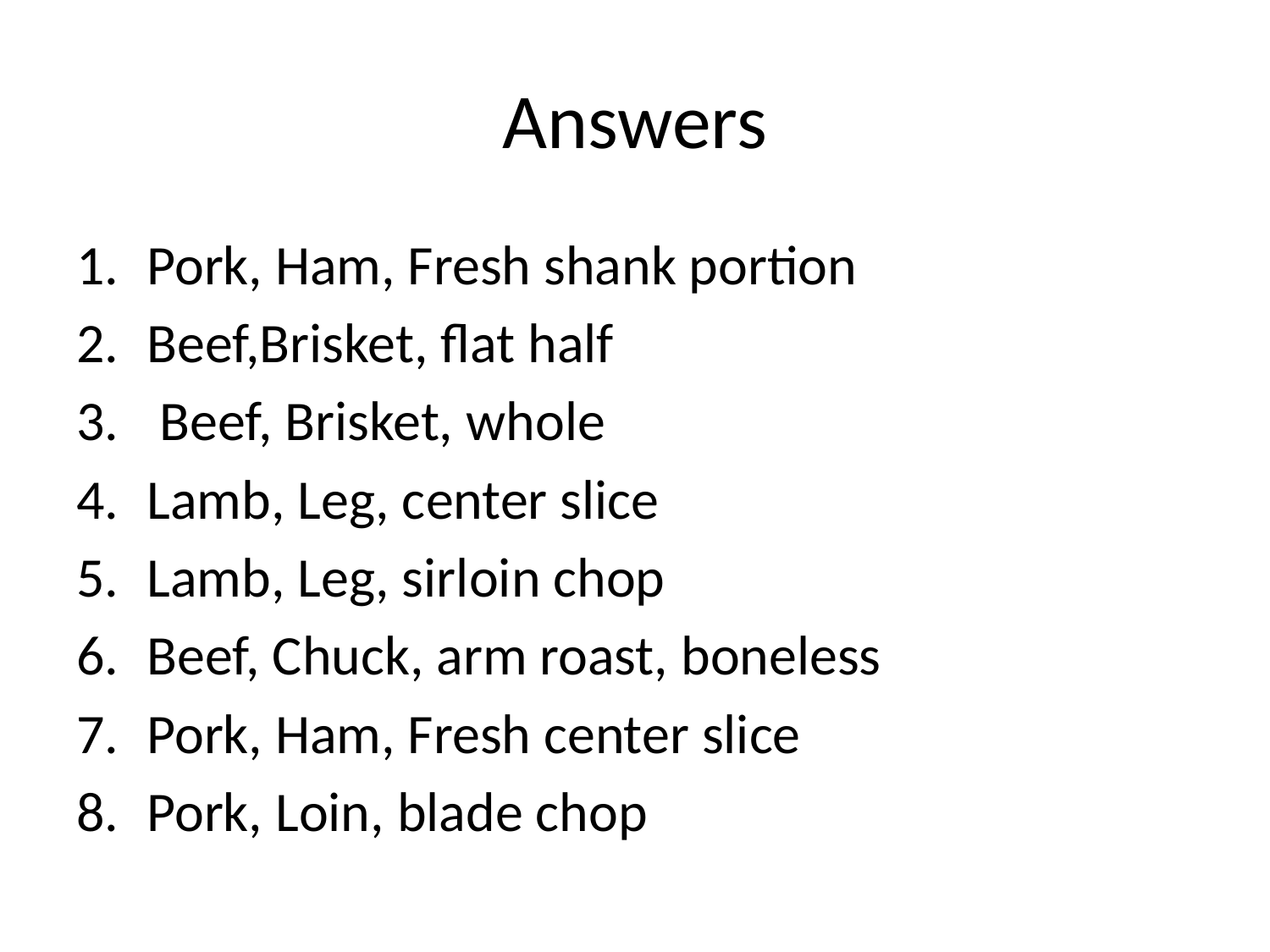

# Answers
Pork, Ham, Fresh shank portion
Beef,Brisket, flat half
 Beef, Brisket, whole
Lamb, Leg, center slice
Lamb, Leg, sirloin chop
Beef, Chuck, arm roast, boneless
Pork, Ham, Fresh center slice
Pork, Loin, blade chop